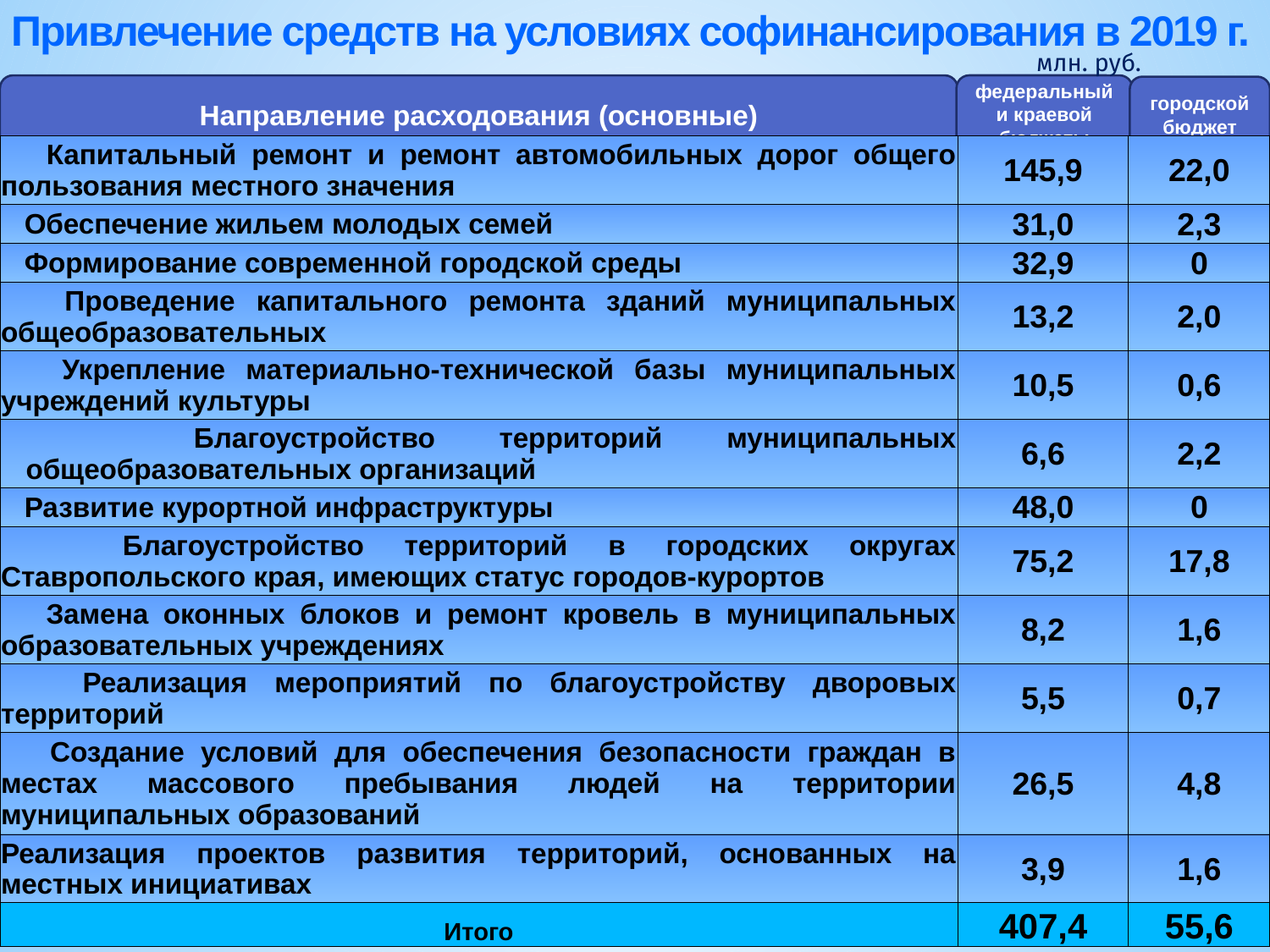

Привлечение средств на условиях софинансирования в 2019 г.
млн. руб.
федеральный и краевой бюджеты
Направление расходования (основные)
городской бюджет
| Капитальный ремонт и ремонт автомобильных дорог общего пользования местного значения | 145,9 | 22,0 |
| --- | --- | --- |
| Обеспечение жильем молодых семей | 31,0 | 2,3 |
| Формирование современной городской среды | 32,9 | 0 |
| Проведение капитального ремонта зданий муниципальных общеобразовательных | 13,2 | 2,0 |
| Укрепление материально-технической базы муниципальных учреждений культуры | 10,5 | 0,6 |
| Благоустройство территорий муниципальных общеобразовательных организаций | 6,6 | 2,2 |
| Развитие курортной инфраструктуры | 48,0 | 0 |
| Благоустройство территорий в городских округах Ставропольского края, имеющих статус городов-курортов | 75,2 | 17,8 |
| Замена оконных блоков и ремонт кровель в муниципальных образовательных учреждениях | 8,2 | 1,6 |
| Реализация мероприятий по благоустройству дворовых территорий | 5,5 | 0,7 |
| Создание условий для обеспечения безопасности граждан в местах массового пребывания людей на территории муниципальных образований | 26,5 | 4,8 |
| Реализация проектов развития территорий, основанных на местных инициативах | 3,9 | 1,6 |
| Итого | 407,4 | 55,6 |